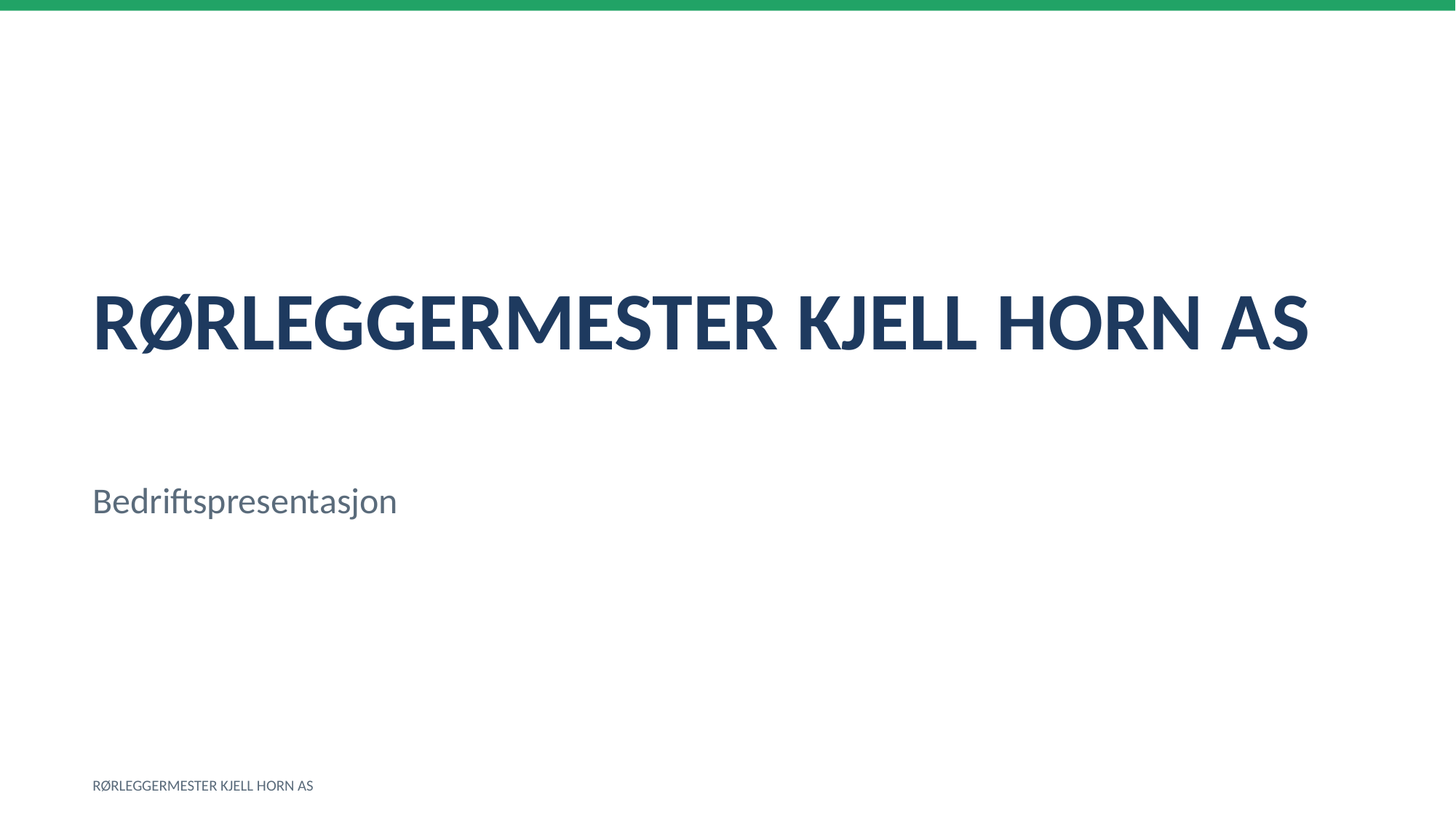

RØRLEGGERMESTER KJELL HORN AS
Bedriftspresentasjon
RØRLEGGERMESTER KJELL HORN AS